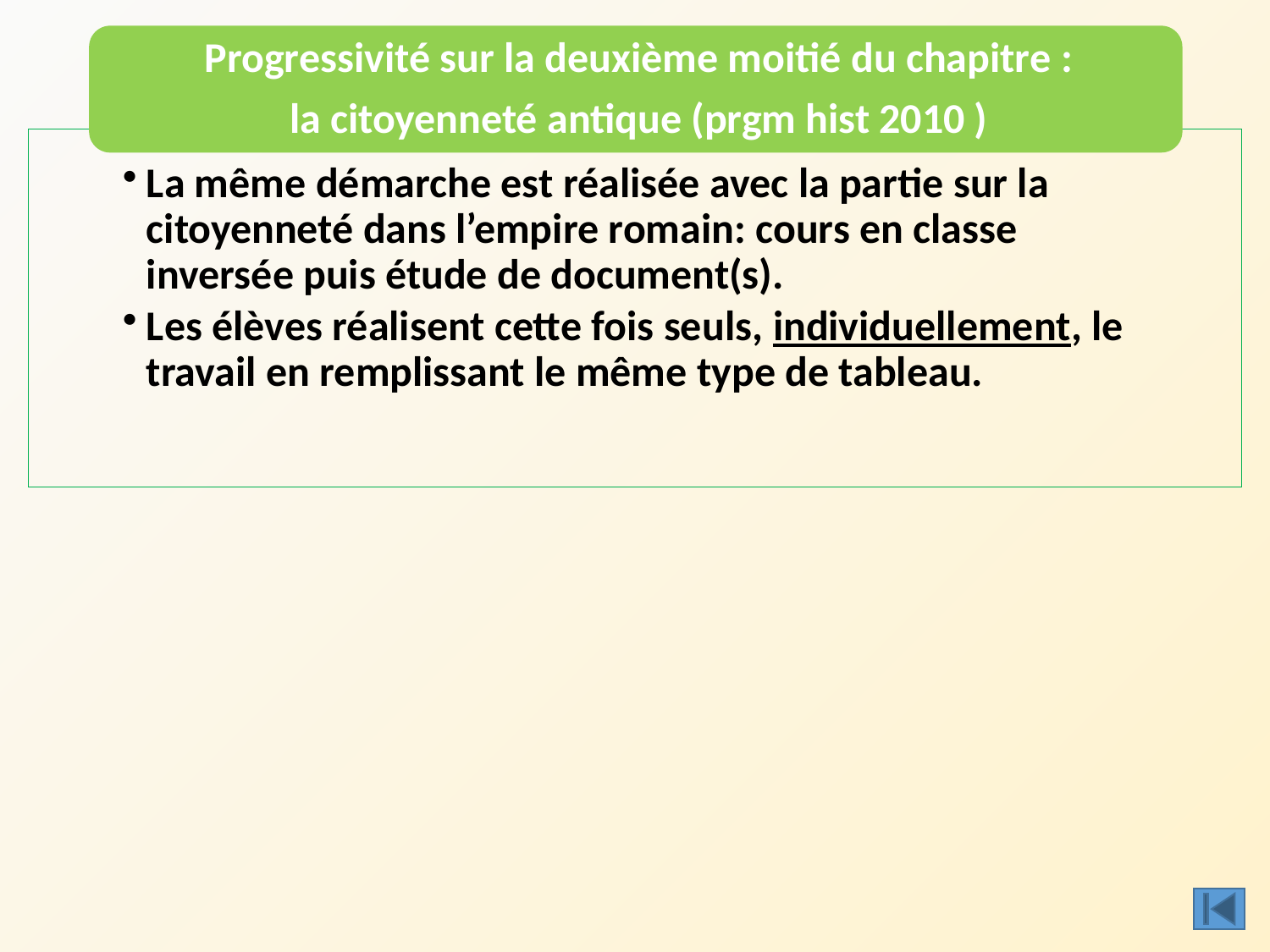

Progressivité sur la deuxième moitié du chapitre :
la citoyenneté antique (prgm hist 2010 )

La même démarche est réalisée avec la partie sur la citoyenneté dans l’empire romain: cours en classe inversée puis étude de document(s).
Les élèves réalisent cette fois seuls, individuellement, le travail en remplissant le même type de tableau.